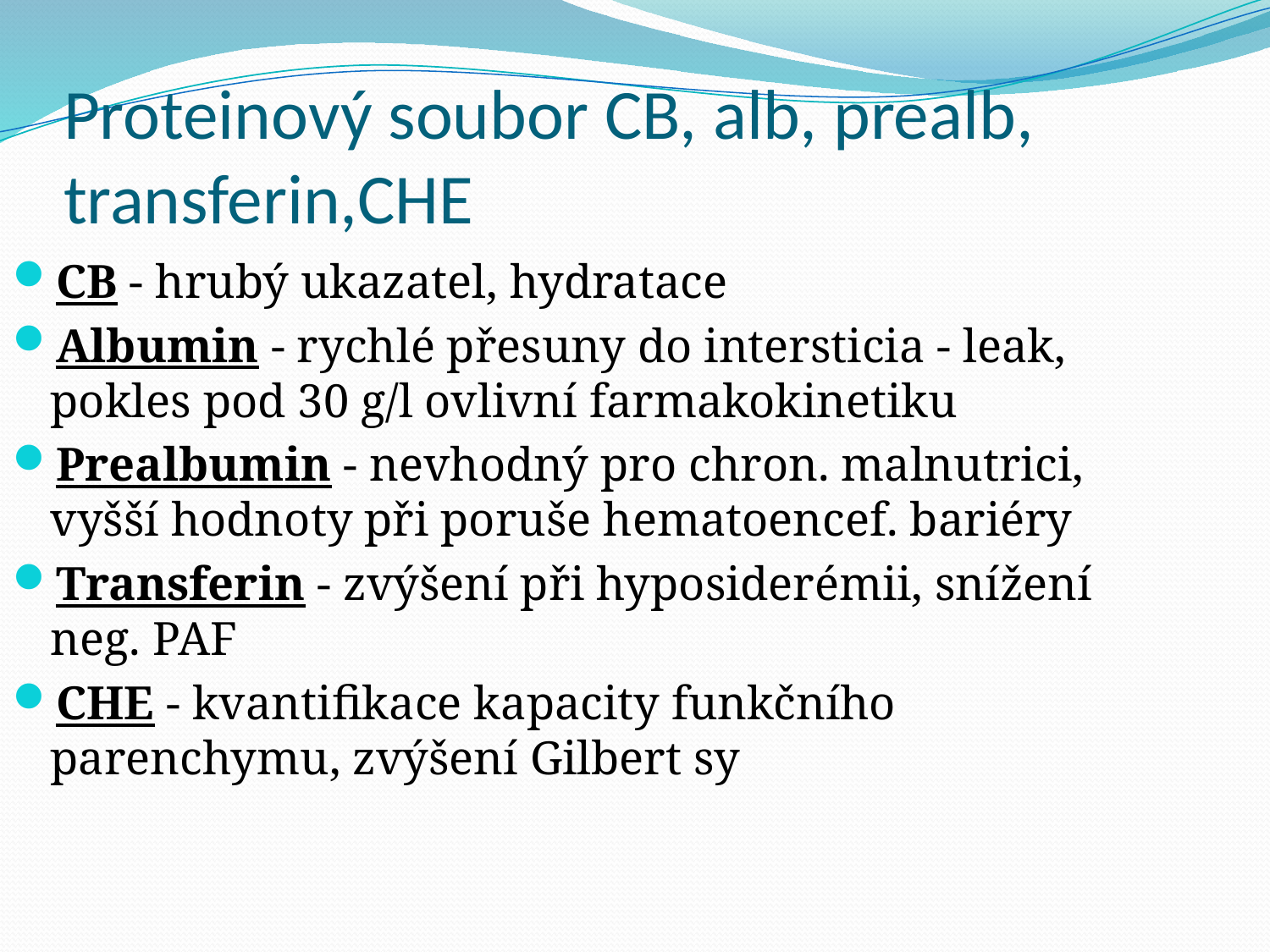

# Proteinový soubor CB, alb, prealb, transferin,CHE
CB - hrubý ukazatel, hydratace
Albumin - rychlé přesuny do intersticia - leak, pokles pod 30 g/l ovlivní farmakokinetiku
Prealbumin - nevhodný pro chron. malnutrici, vyšší hodnoty při poruše hematoencef. bariéry
Transferin - zvýšení při hyposiderémii, snížení neg. PAF
CHE - kvantifikace kapacity funkčního parenchymu, zvýšení Gilbert sy